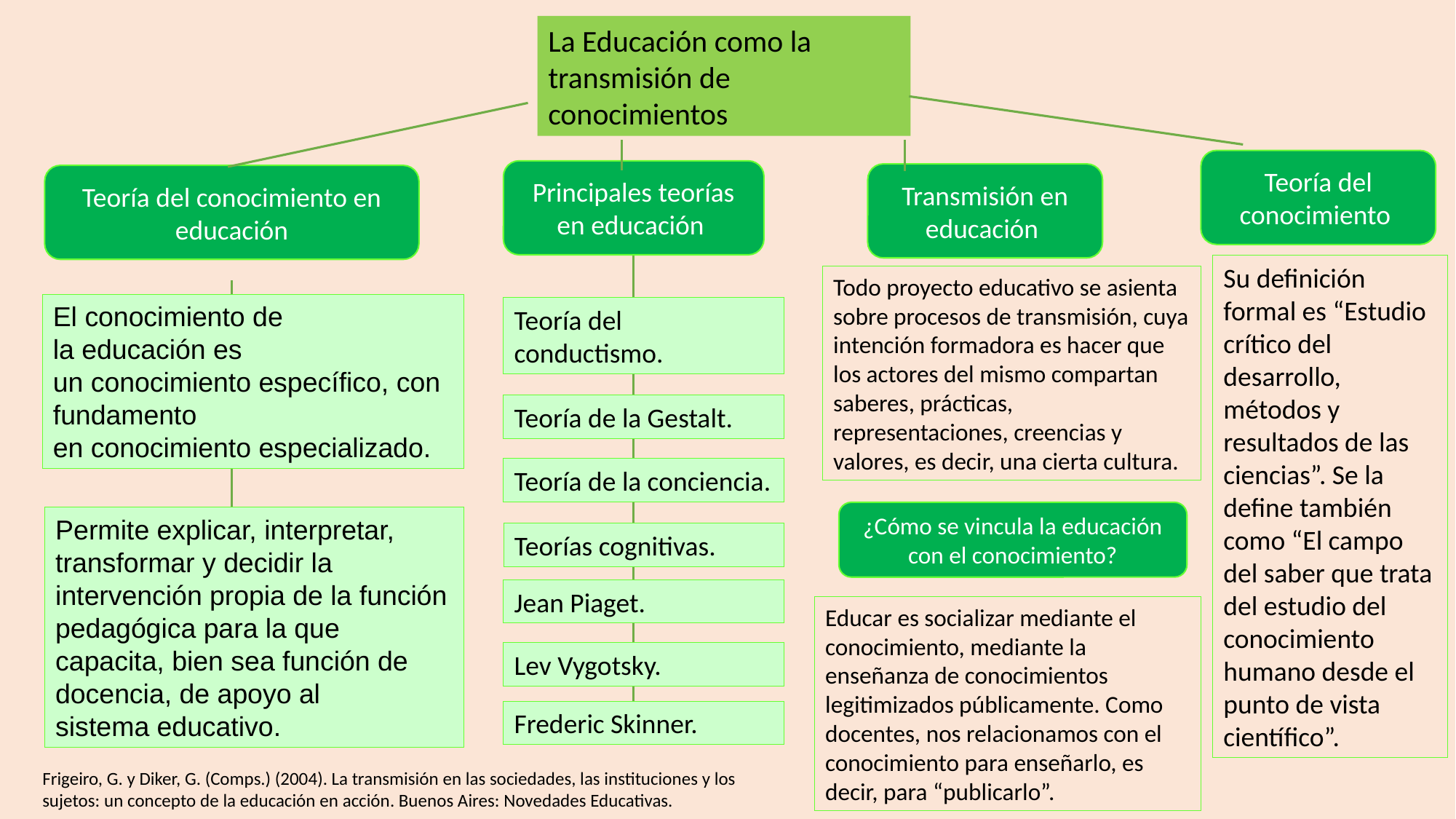

La Educación como la transmisión de conocimientos
Teoría del conocimiento
Principales teorías en educación
Transmisión en educación
Teoría del conocimiento en educación
Su definición formal es “Estudio crítico del desarrollo, métodos y resultados de las ciencias”. Se la define también como “El campo del saber que trata del estudio del conocimiento humano desde el punto de vista científico”.
Todo proyecto educativo se asienta sobre procesos de transmisión, cuya intención formadora es hacer que los actores del mismo compartan saberes, prácticas, representaciones, creencias y valores, es decir, una cierta cultura.
El conocimiento de la educación es un conocimiento específico, con fundamento en conocimiento especializado.
Teoría del conductismo.
Teoría de la Gestalt.
Teoría de la conciencia.
¿Cómo se vincula la educación con el conocimiento?
Permite explicar, interpretar, transformar y decidir la intervención propia de la función pedagógica para la que capacita, bien sea función de docencia, de apoyo al sistema educativo.
Teorías cognitivas.
Jean Piaget.
Educar es socializar mediante el conocimiento, mediante la enseñanza de conocimientos legitimizados públicamente. Como docentes, nos relacionamos con el conocimiento para enseñarlo, es decir, para “publicarlo”.
Lev Vygotsky.
Frederic Skinner.
Frigeiro, G. y Diker, G. (Comps.) (2004). La transmisión en las sociedades, las instituciones y los sujetos: un concepto de la educación en acción. Buenos Aires: Novedades Educativas.